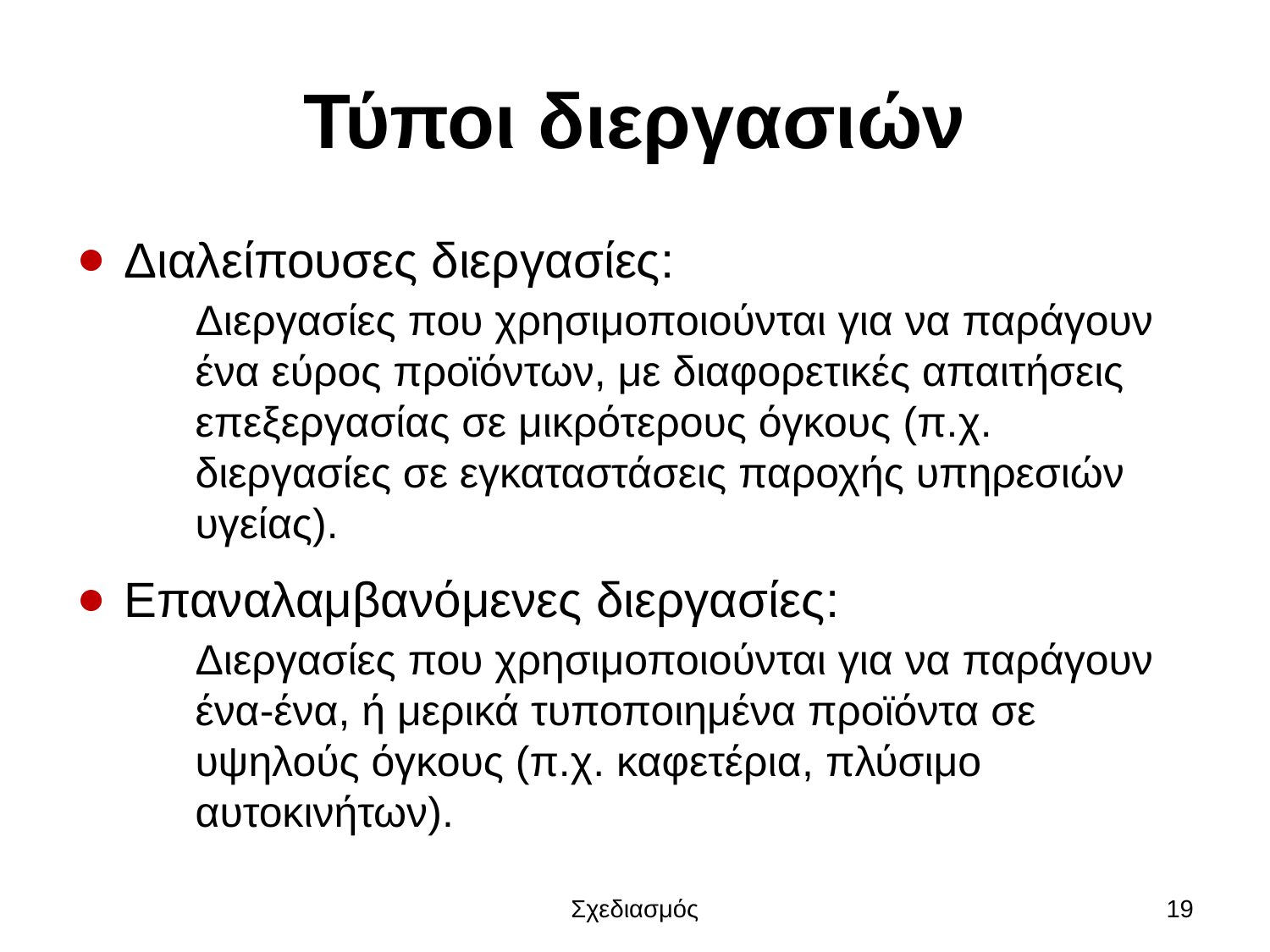

# Τύποι διεργασιών
Διαλείπουσες διεργασίες:
Διεργασίες που χρησιμοποιούνται για να παράγουν ένα εύρος προϊόντων, με διαφορετικές απαιτήσεις επεξεργασίας σε μικρότερους όγκους (π.χ. διεργασίες σε εγκαταστάσεις παροχής υπηρεσιών υγείας).
Επαναλαμβανόμενες διεργασίες:
Διεργασίες που χρησιμοποιούνται για να παράγουν ένα-ένα, ή μερικά τυποποιημένα προϊόντα σε υψηλούς όγκους (π.χ. καφετέρια, πλύσιμο αυτοκινήτων).
Σχεδιασμός
19